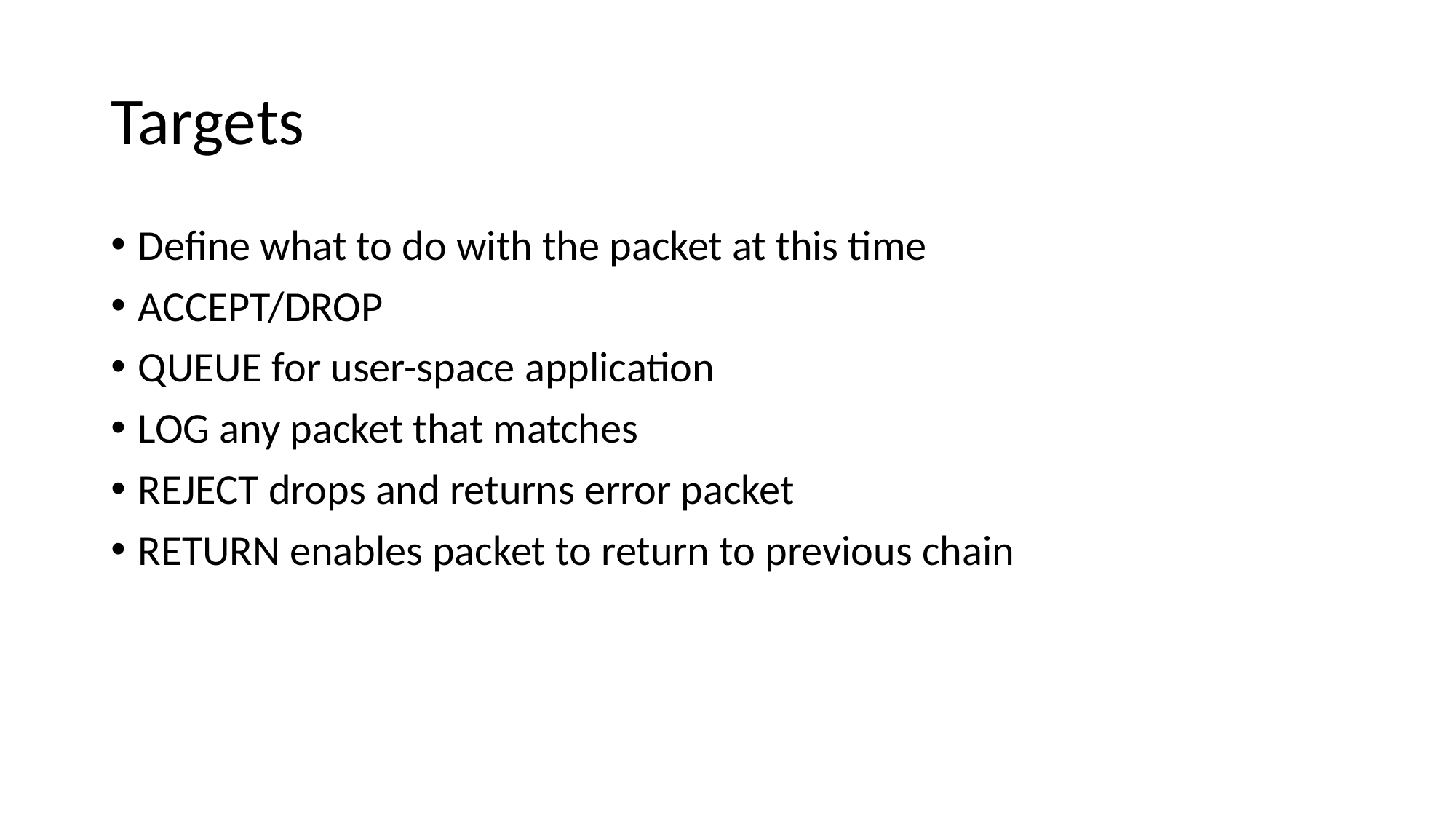

# Targets
Define what to do with the packet at this time
ACCEPT/DROP
QUEUE for user-space application
LOG any packet that matches
REJECT drops and returns error packet
RETURN enables packet to return to previous chain